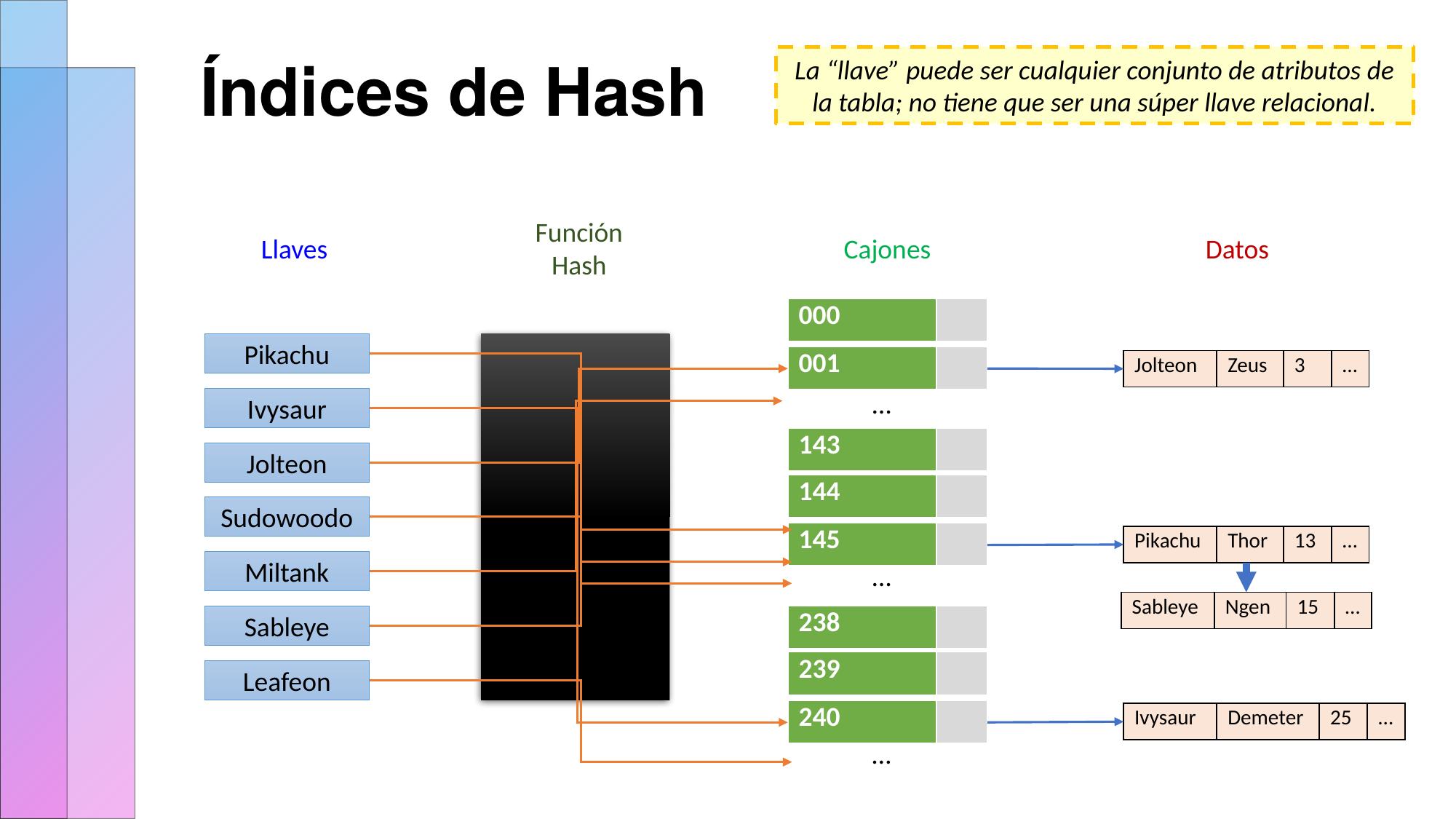

# Índices de Hash
La “llave” puede ser cualquier conjunto de atributos de la tabla; no tiene que ser una súper llave relacional.
Función
Hash
Llaves
Cajones
Datos
| 000 |  |
| --- | --- |
Pikachu

| 001 |  |
| --- | --- |
| Jolteon | Zeus | 3 | … |
| --- | --- | --- | --- |
…
Ivysaur
| 143 |  |
| --- | --- |
Jolteon
| 144 |  |
| --- | --- |
Sudowoodo
| 145 |  |
| --- | --- |
| Pikachu | Thor | 13 | … |
| --- | --- | --- | --- |
Miltank
…
| Sableye | Ngen | 15 | … |
| --- | --- | --- | --- |
| 238 |  |
| --- | --- |
Sableye
| 239 |  |
| --- | --- |
Leafeon
| 240 |  |
| --- | --- |
| Ivysaur | Demeter | 25 | … |
| --- | --- | --- | --- |
…